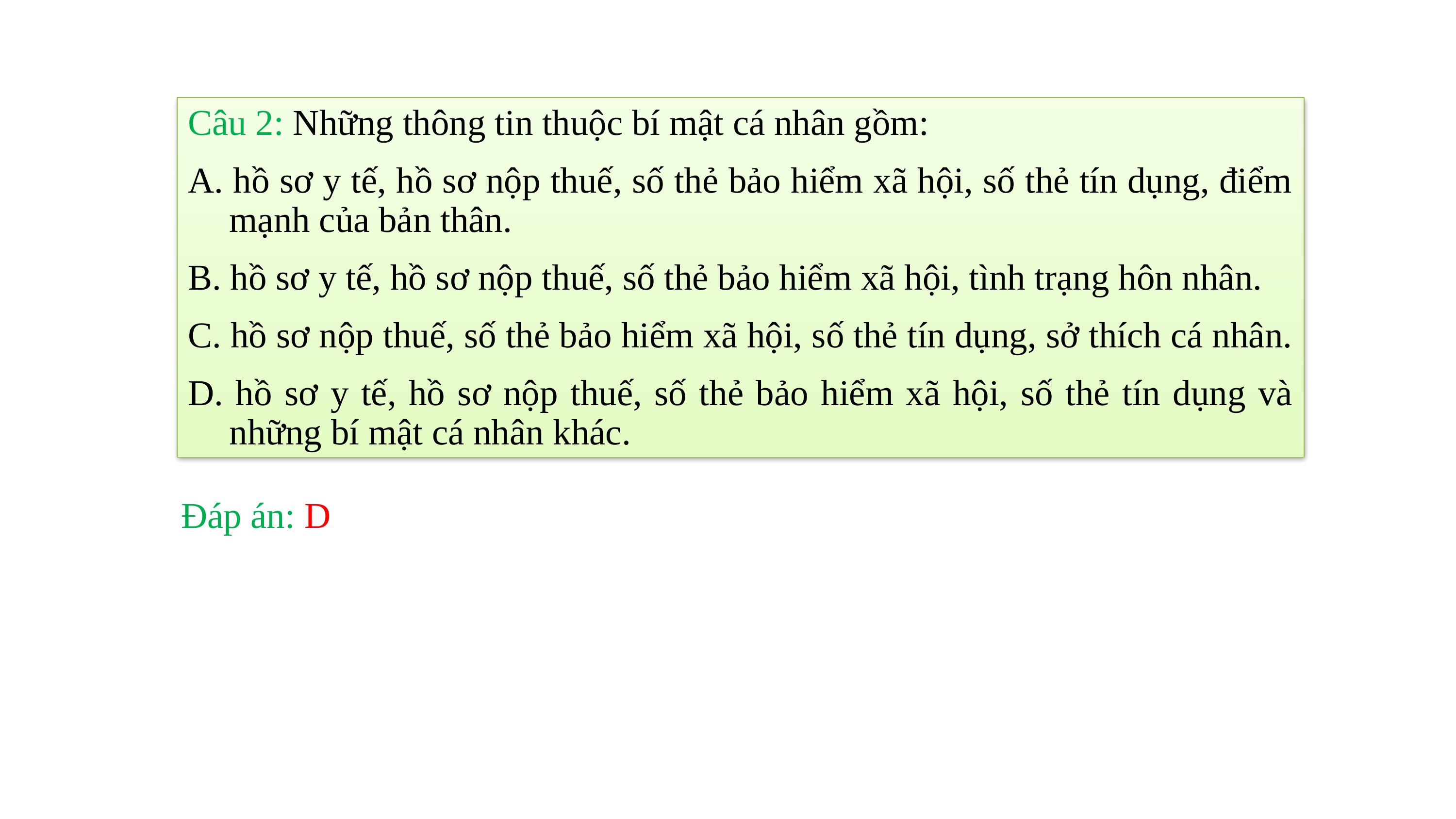

Câu 2: Những thông tin thuộc bí mật cá nhân gồm:
A. hồ sơ y tế, hồ sơ nộp thuế, số thẻ bảo hiểm xã hội, số thẻ tín dụng, điểm mạnh của bản thân.
B. hồ sơ y tế, hồ sơ nộp thuế, số thẻ bảo hiểm xã hội, tình trạng hôn nhân.
C. hồ sơ nộp thuế, số thẻ bảo hiểm xã hội, số thẻ tín dụng, sở thích cá nhân.
D. hồ sơ y tế, hồ sơ nộp thuế, số thẻ bảo hiểm xã hội, số thẻ tín dụng và những bí mật cá nhân khác.
Đáp án: D